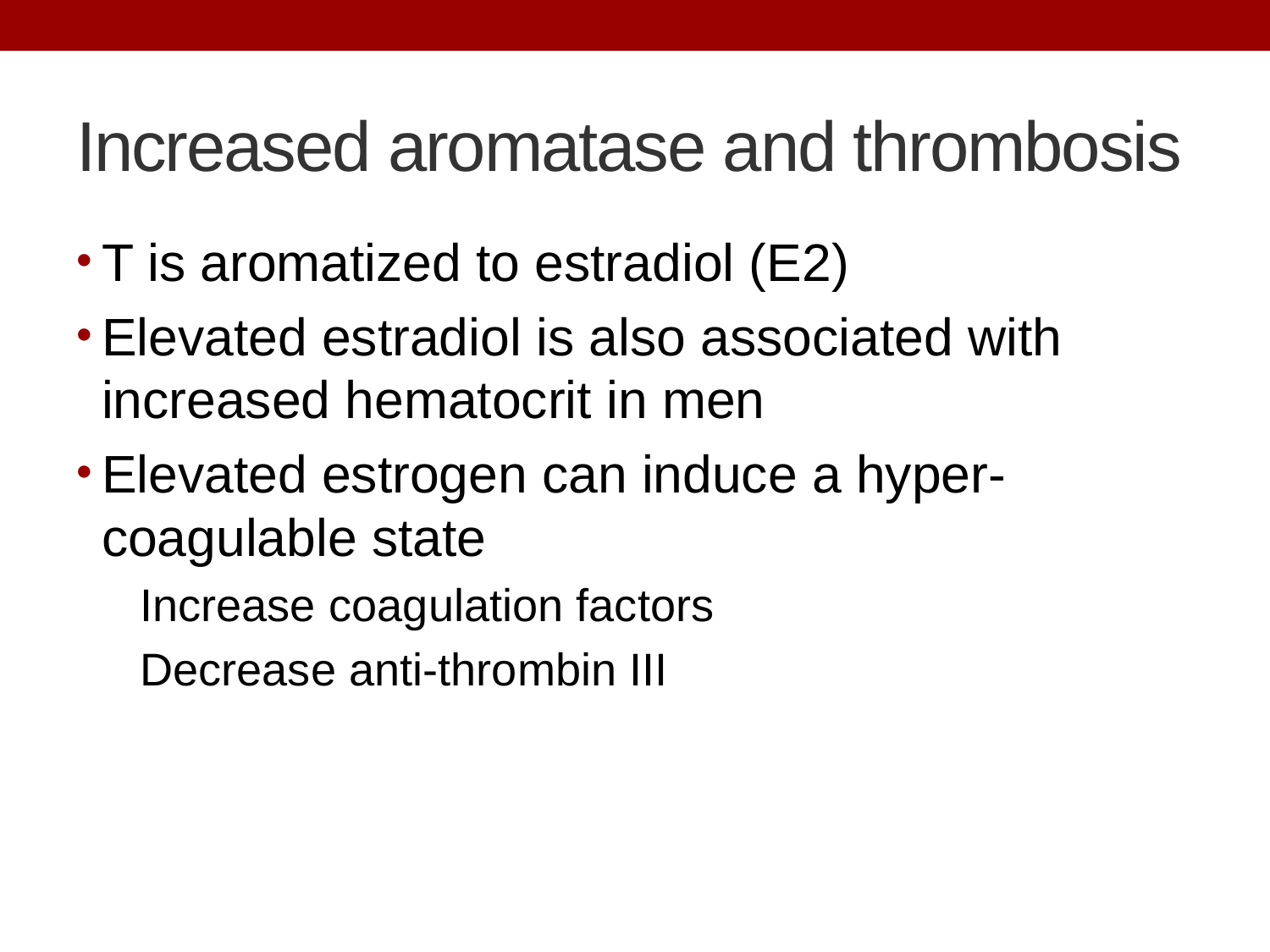

# Increased aromatase and thrombosis
T is aromatized to estradiol (E2)
Elevated estradiol is also associated with increased hematocrit in men
Elevated estrogen can induce a hyper-coagulable state
  Increase coagulation factors
  Decrease anti-thrombin III